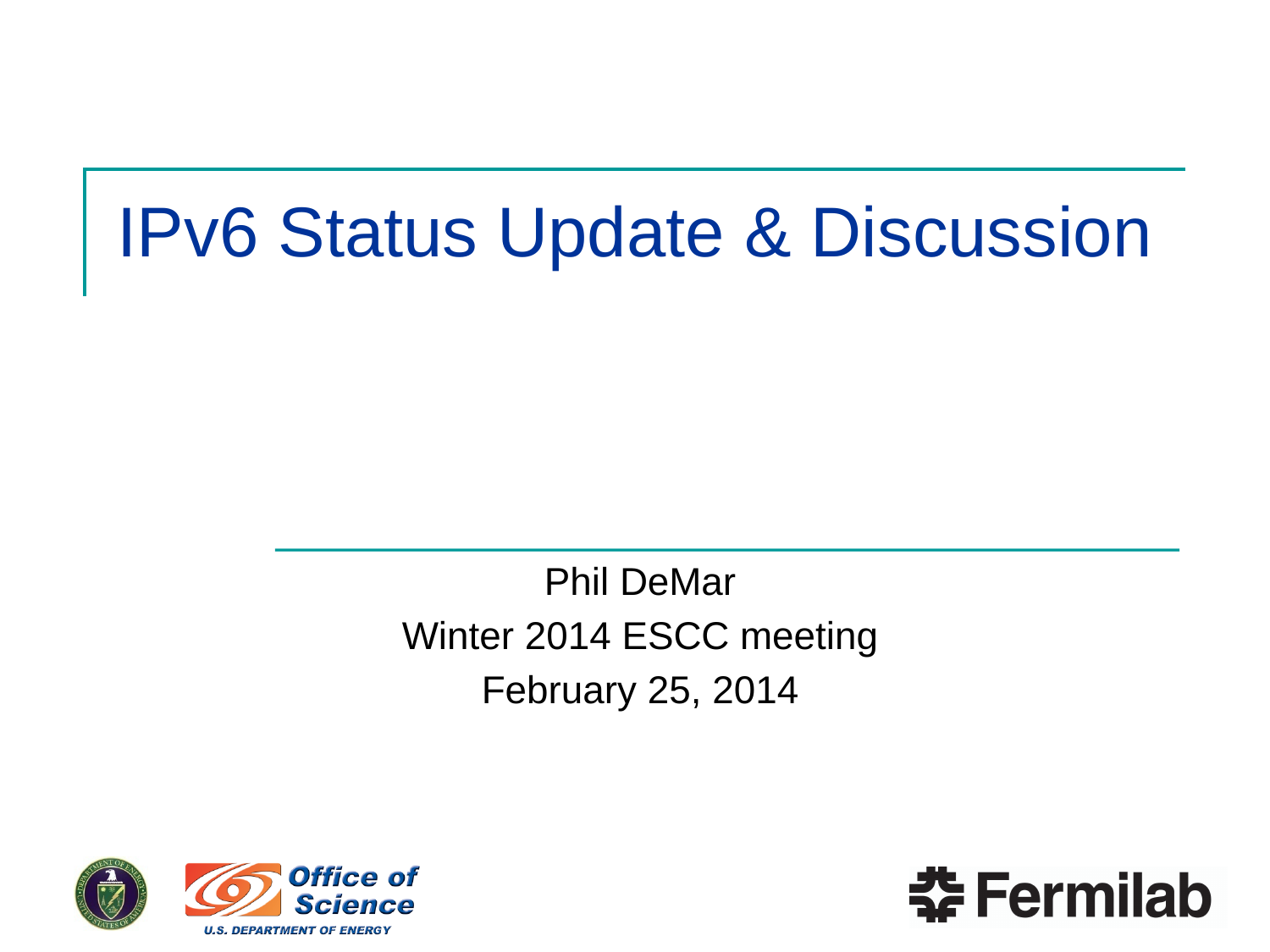

# IPv6 Status Update & Discussion
Phil DeMar
Winter 2014 ESCC meeting
February 25, 2014